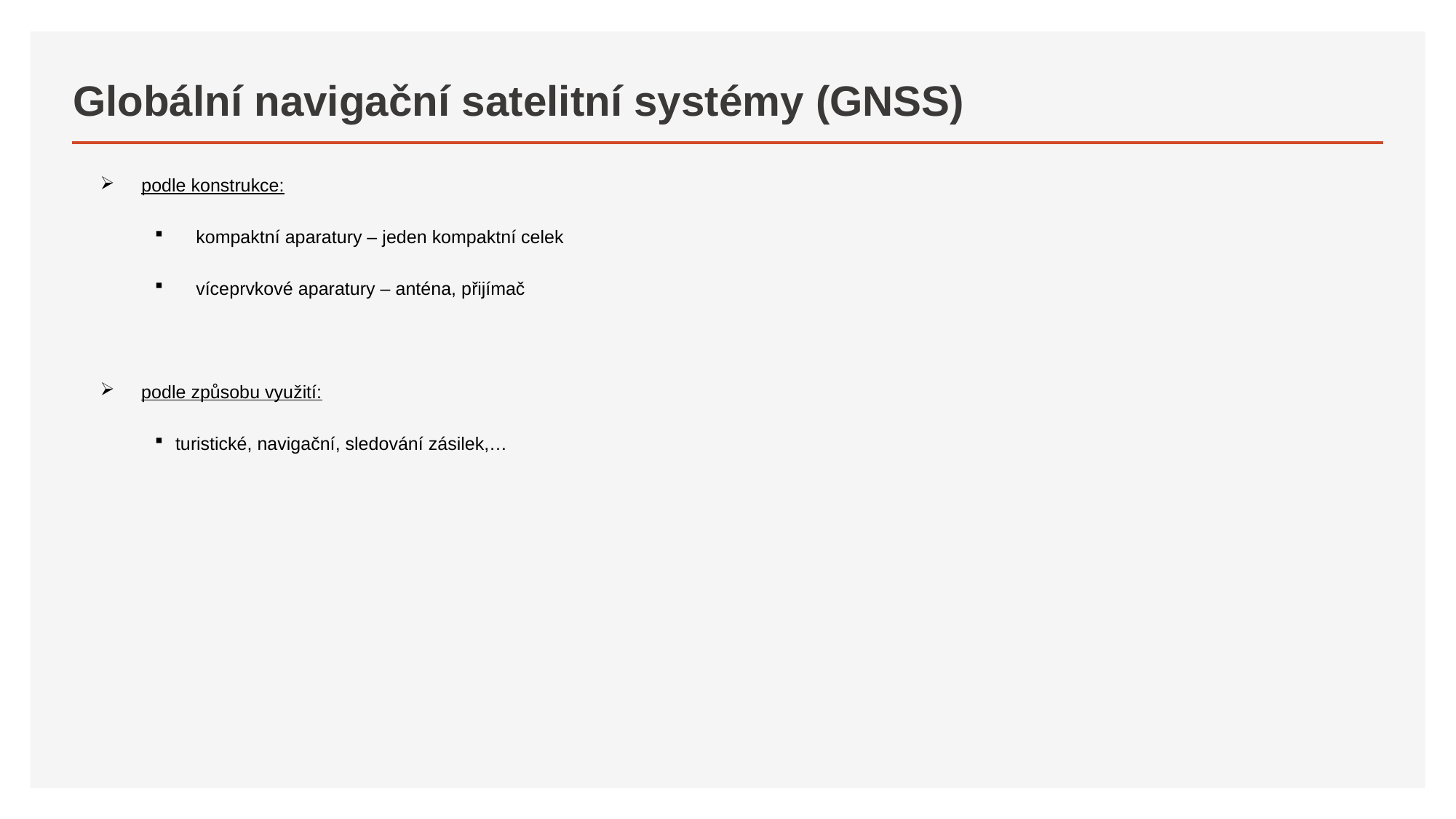

# Globální navigační satelitní systémy (GNSS)
podle konstrukce:
kompaktní aparatury – jeden kompaktní celek
víceprvkové aparatury – anténa, přijímač

    podle způsobu využití:
turistické, navigační, sledování zásilek,…